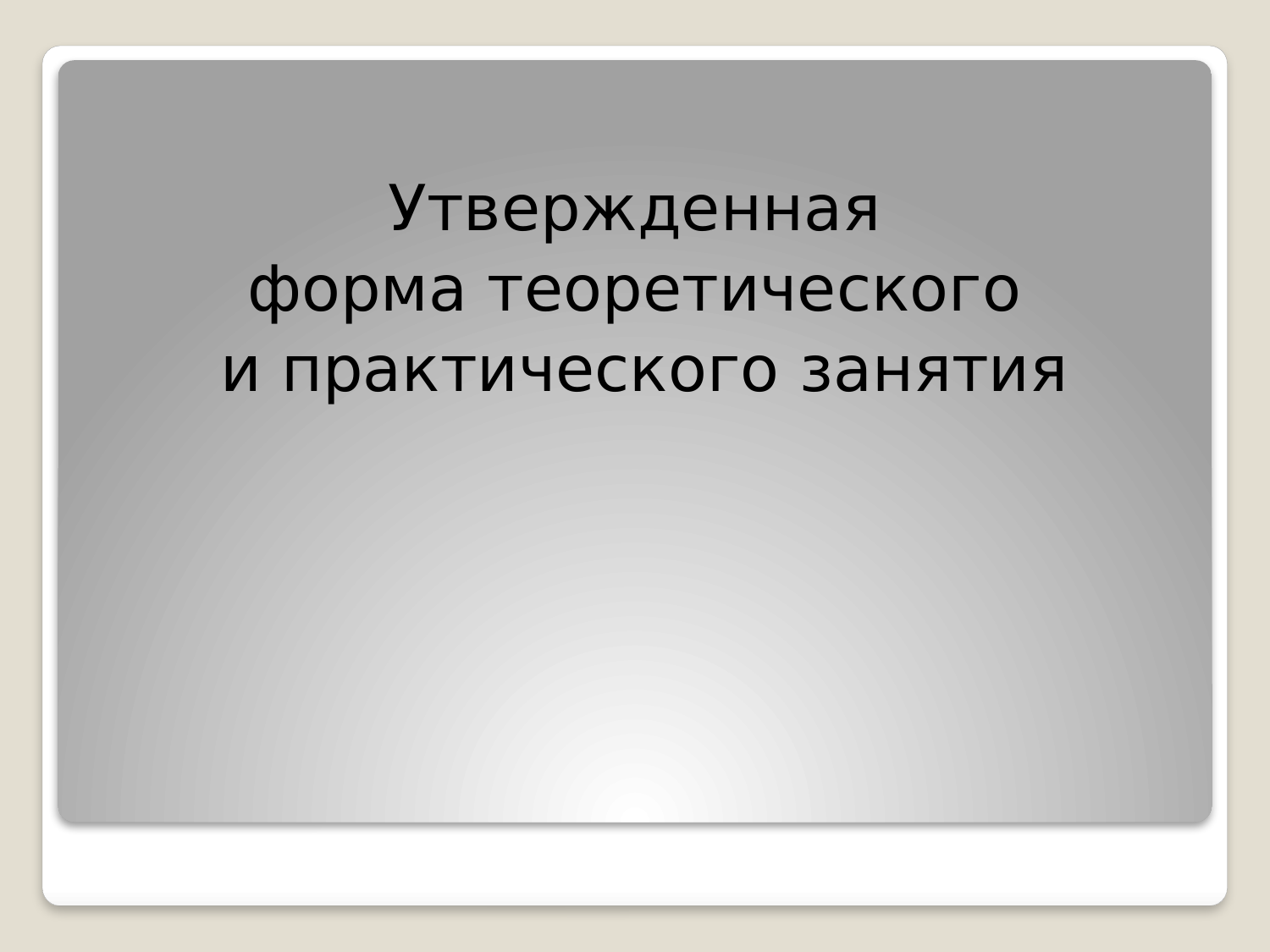

Утвержденная
форма теоретического
и практического занятия
#